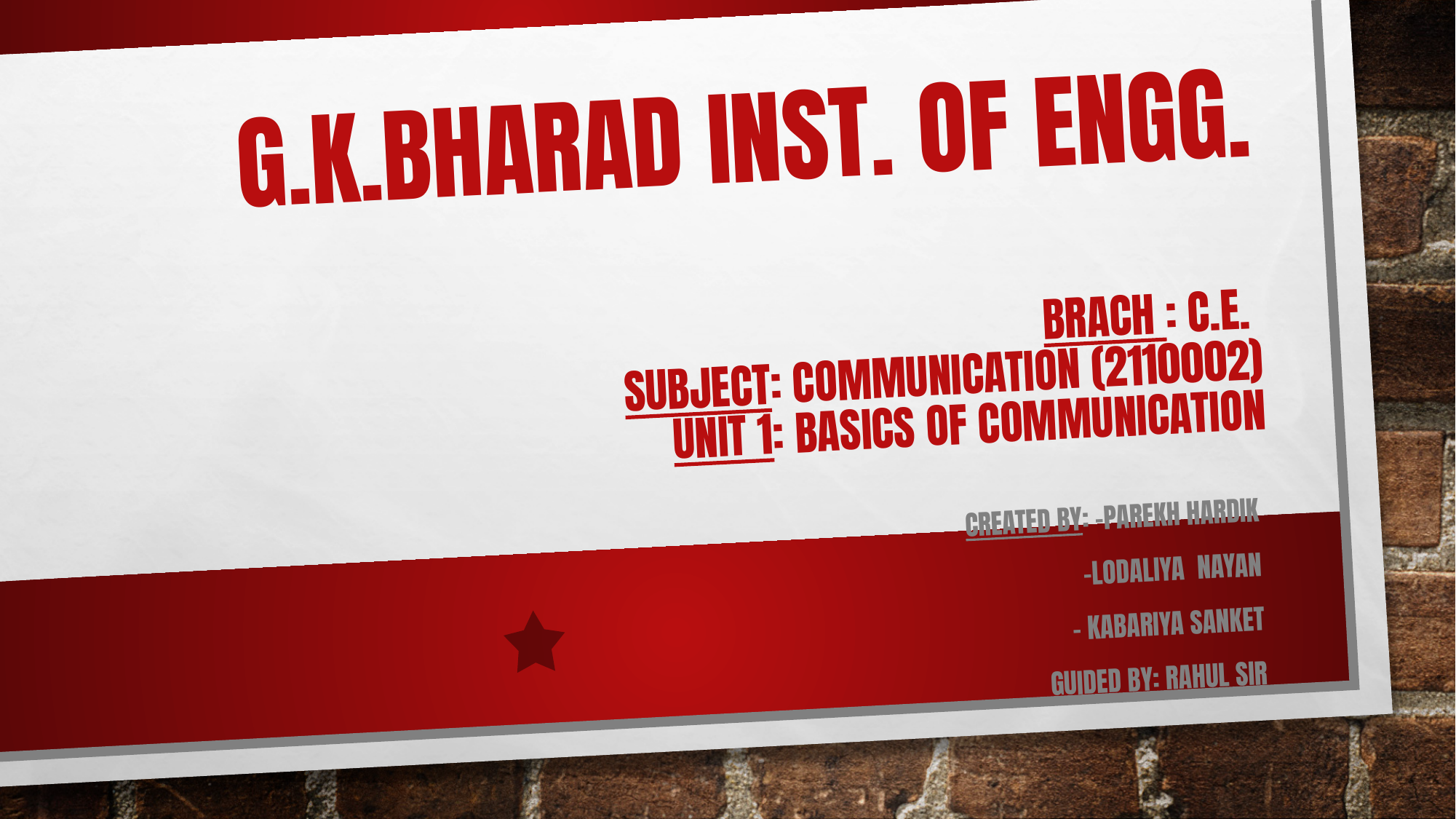

# g.k.bharad inst. Of engg. BRACH : C.E. subject: communication (2110002) unit 1: basics of communication
Created by: -Parekh Hardik
-LODALIYA  NAYAN
- kabariya sanket
Guided by: Rahul sir